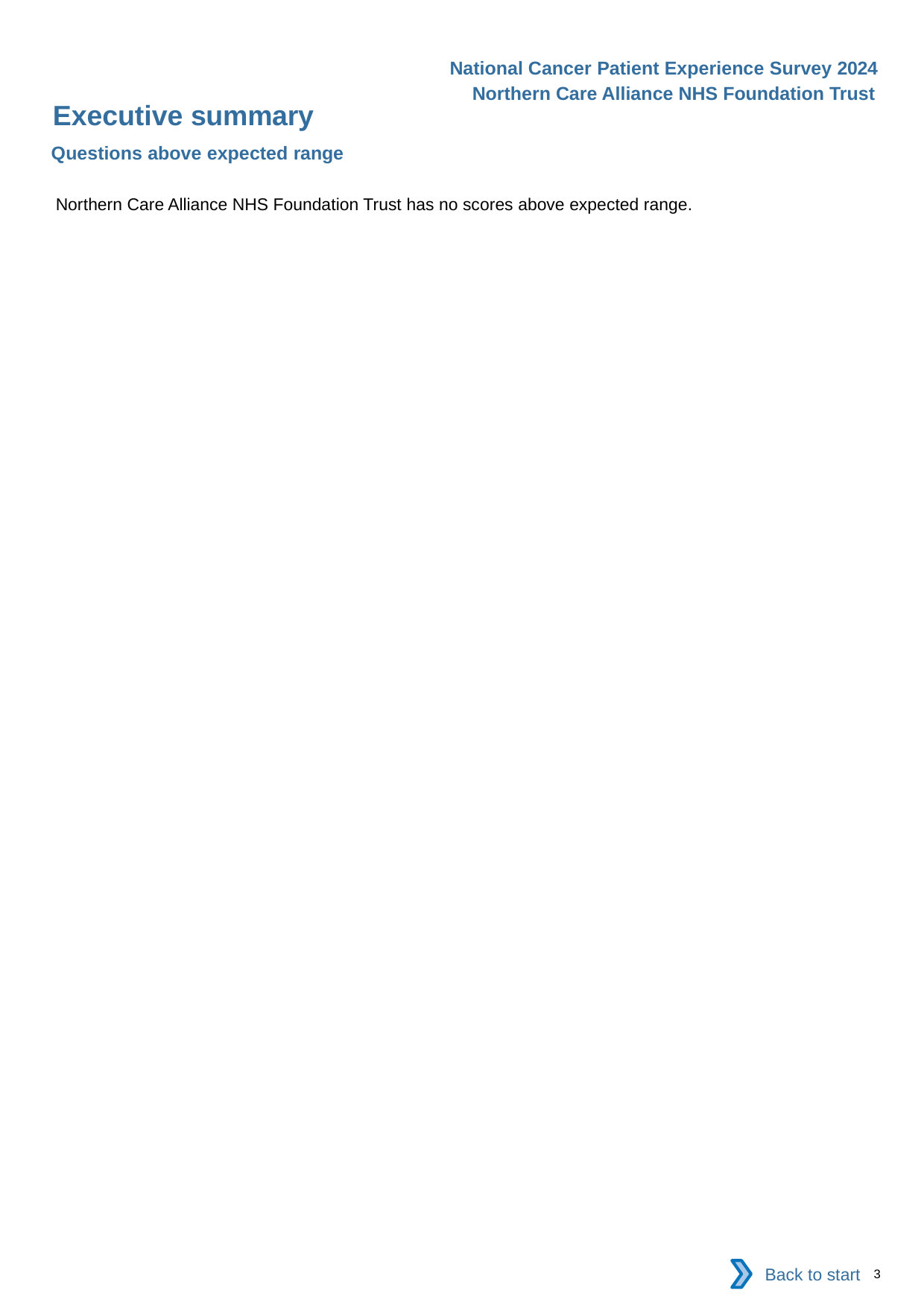

National Cancer Patient Experience Survey 2024
Northern Care Alliance NHS Foundation Trust
Executive summary
Questions above expected range
Northern Care Alliance NHS Foundation Trust has no scores above expected range.
Back to start

3